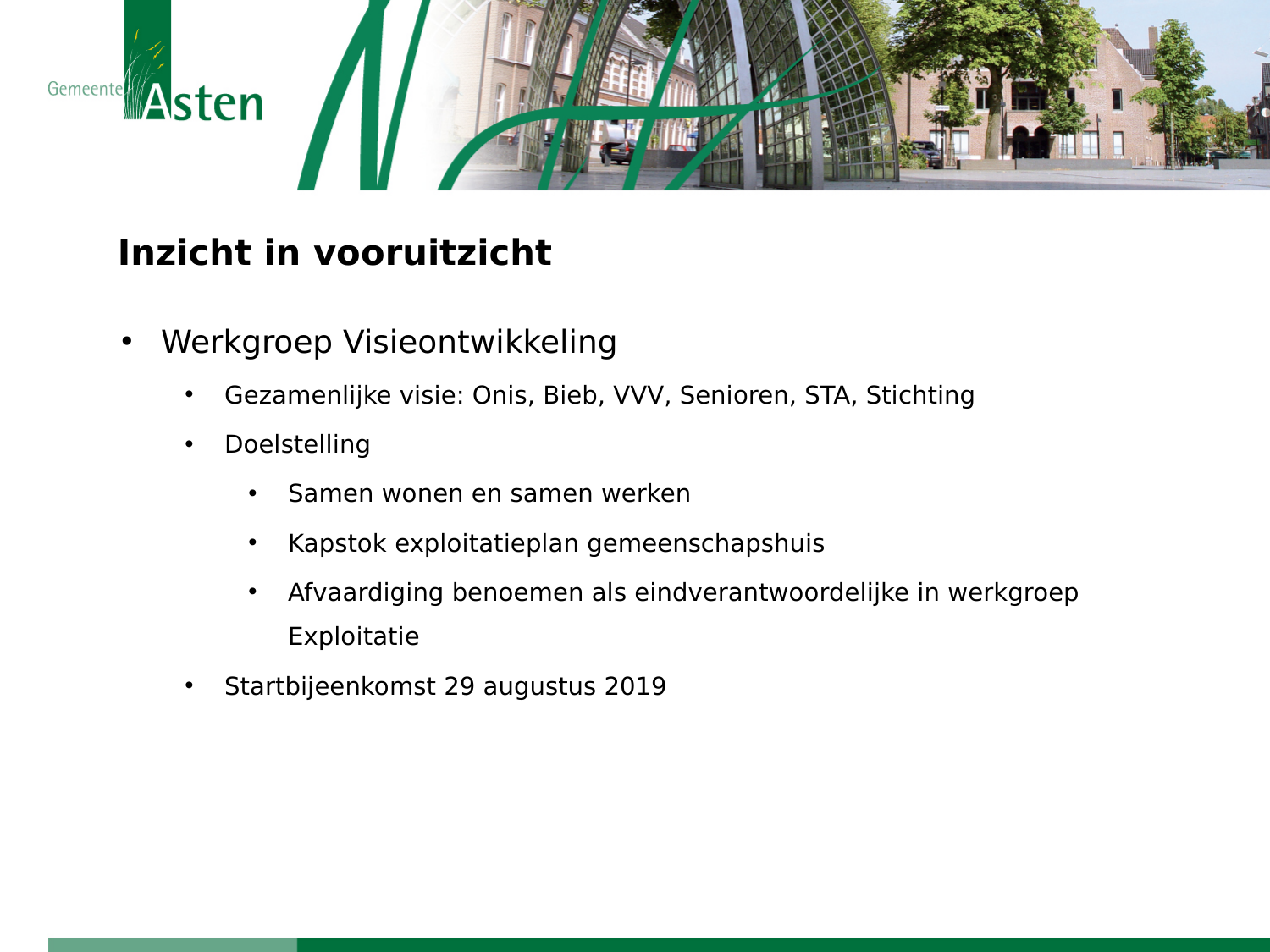

# Inzicht in vooruitzicht
Werkgroep Visieontwikkeling
Gezamenlijke visie: Onis, Bieb, VVV, Senioren, STA, Stichting
Doelstelling
Samen wonen en samen werken
Kapstok exploitatieplan gemeenschapshuis
Afvaardiging benoemen als eindverantwoordelijke in werkgroep Exploitatie
Startbijeenkomst 29 augustus 2019